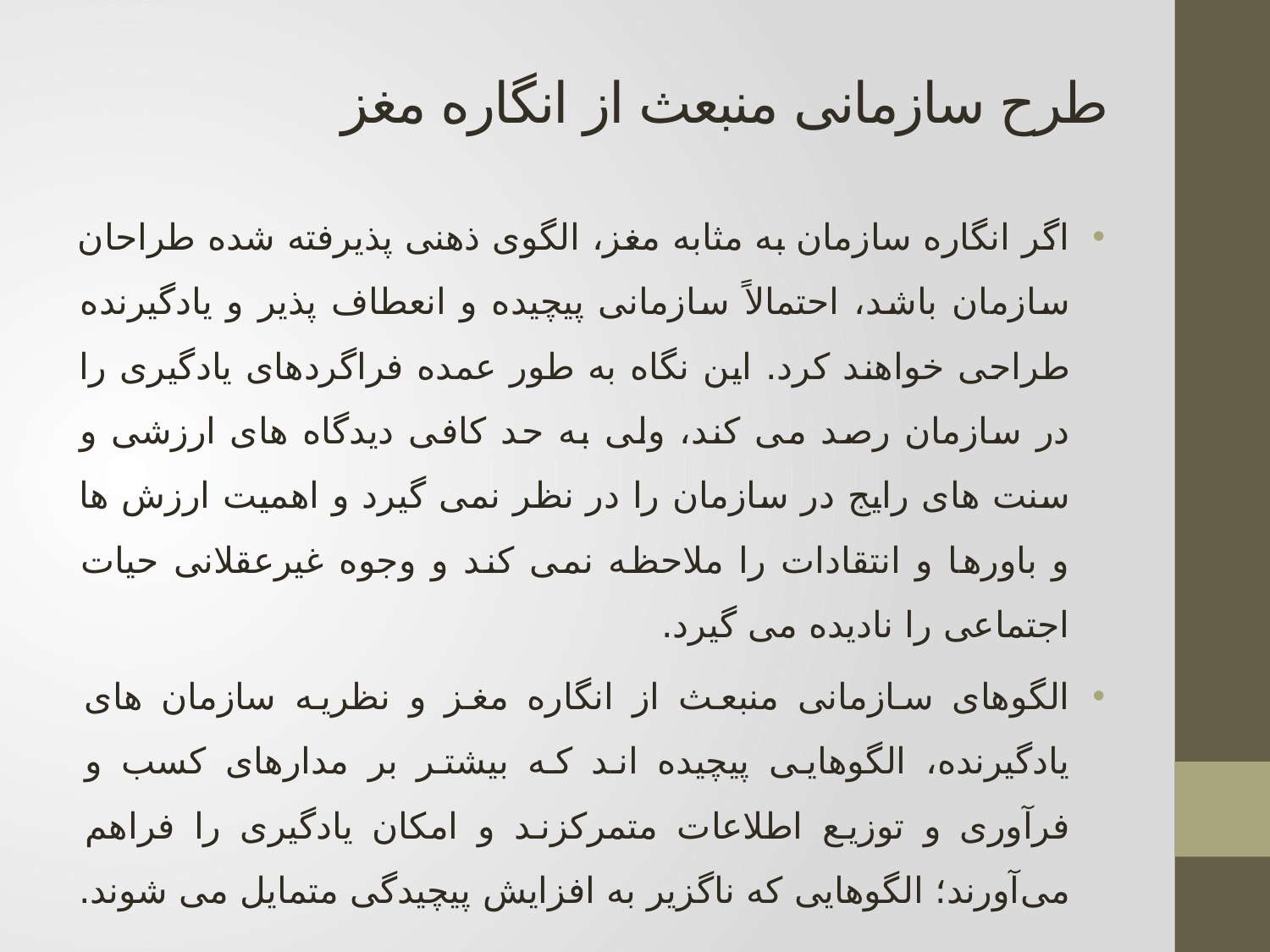

# طرح سازمانی منبعث از انگاره مغز
اگر انگاره سازمان به مثابه مغز، الگوی ذهنی پذیرفته شده طراحان سازمان باشد، احتمالاً سازمانی پیچیده و انعطاف پذیر و یادگیرنده طراحی خواهند کرد. این نگاه به طور عمده فراگردهای یادگیری را در سازمان رصد می کند، ولی به حد کافی دیدگاه های ارزشی و سنت های رایج در سازمان را در نظر نمی گیرد و اهمیت ارزش ها و باورها و انتقادات را ملاحظه نمی کند و وجوه غیرعقلانی حیات اجتماعی را نادیده می گیرد.
الگوهای سازمانی منبعث از انگاره مغز و نظریه سازمان های یادگیرنده، الگوهایی پیچیده اند که بیشتر بر مدارهای کسب و فرآوری و توزیع اطلاعات متمرکزند و امکان یادگیری را فراهم می‌آورند؛ الگوهایی که ناگزیر به افزایش پیچیدگی متمایل می شوند.